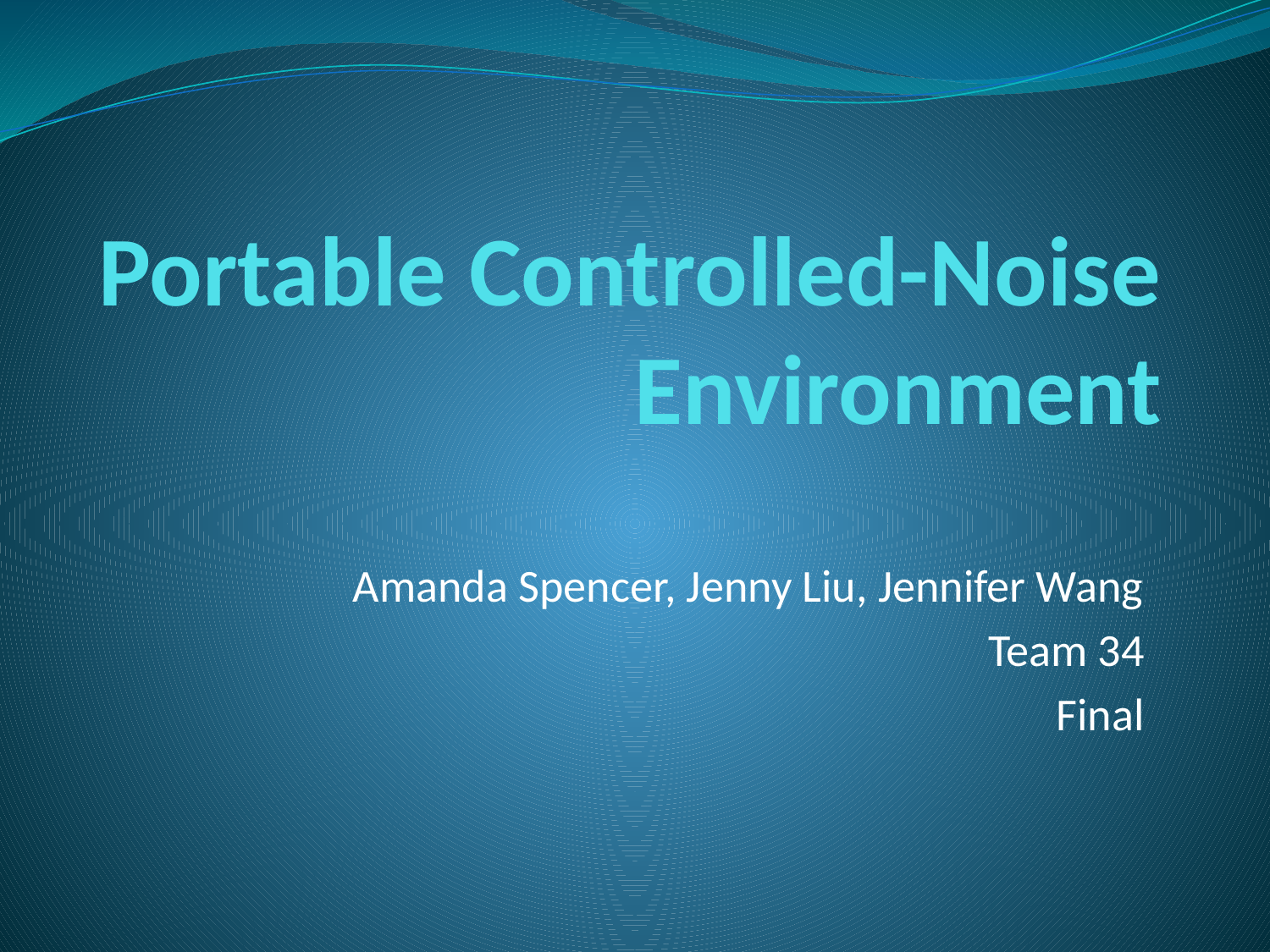

# Portable Controlled-Noise Environment
Amanda Spencer, Jenny Liu, Jennifer Wang
Team 34
Final